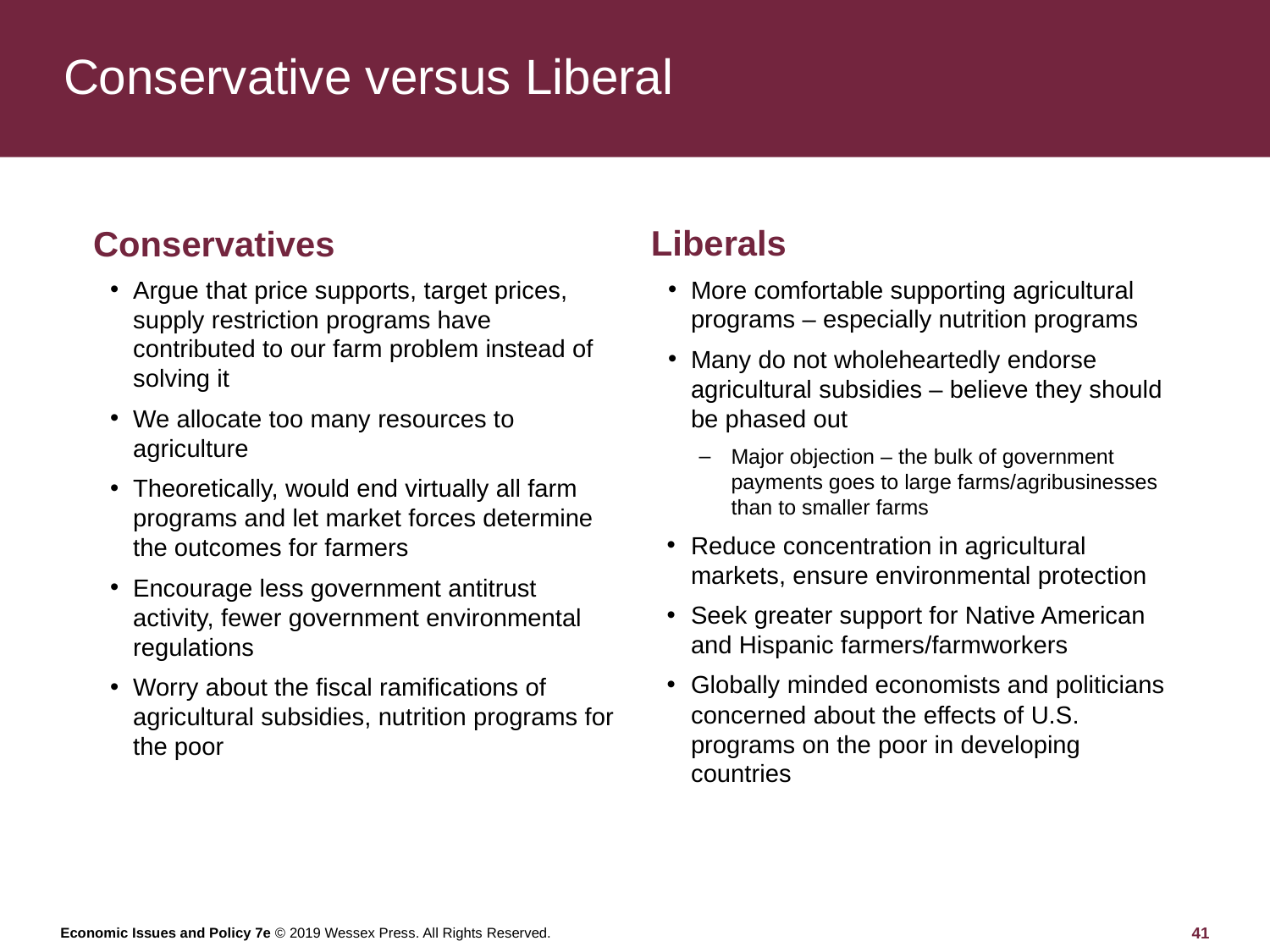

# Conservative versus Liberal
Liberals
More comfortable supporting agricultural programs – especially nutrition programs
Many do not wholeheartedly endorse agricultural subsidies – believe they should be phased out
Major objection – the bulk of government payments goes to large farms/agribusinesses than to smaller farms
Reduce concentration in agricultural markets, ensure environmental protection
Seek greater support for Native American and Hispanic farmers/farmworkers
Globally minded economists and politicians concerned about the effects of U.S. programs on the poor in developing countries
Conservatives
Argue that price supports, target prices, supply restriction programs have contributed to our farm problem instead of solving it
We allocate too many resources to agriculture
Theoretically, would end virtually all farm programs and let market forces determine the outcomes for farmers
Encourage less government antitrust activity, fewer government environmental regulations
Worry about the fiscal ramifications of agricultural subsidies, nutrition programs for the poor